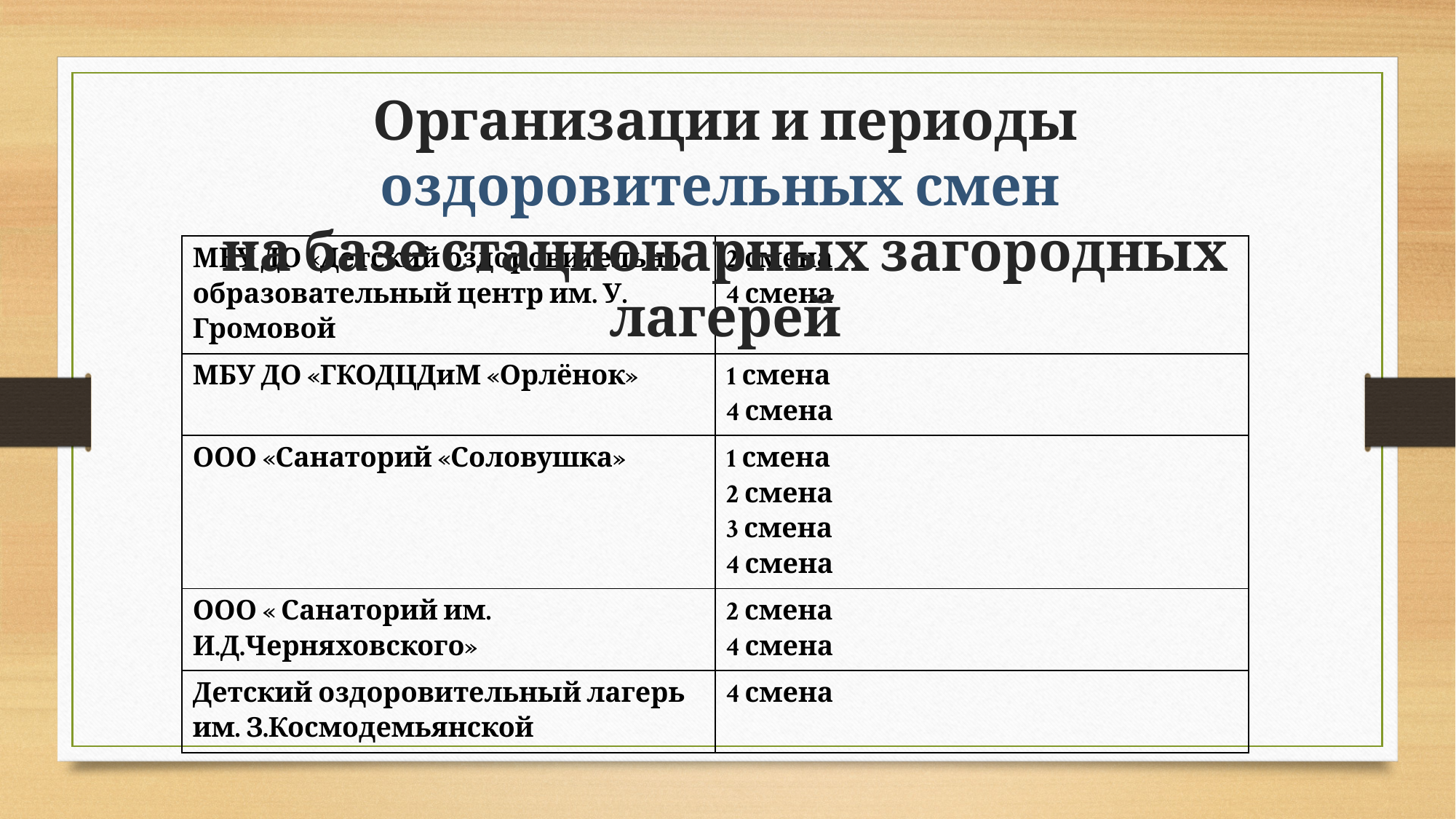

Организации и периоды оздоровительных смен
на базе стационарных загородных лагерей
| МБУ ДО «Детский оздоровительно-образовательный центр им. У. Громовой | 2 смена 4 смена |
| --- | --- |
| МБУ ДО «ГКОДЦДиМ «Орлёнок» | 1 смена 4 смена |
| ООО «Санаторий «Соловушка» | 1 смена 2 смена 3 смена 4 смена |
| ООО « Санаторий им. И.Д.Черняховского» | 2 смена 4 смена |
| Детский оздоровительный лагерь им. З.Космодемьянской | 4 смена |